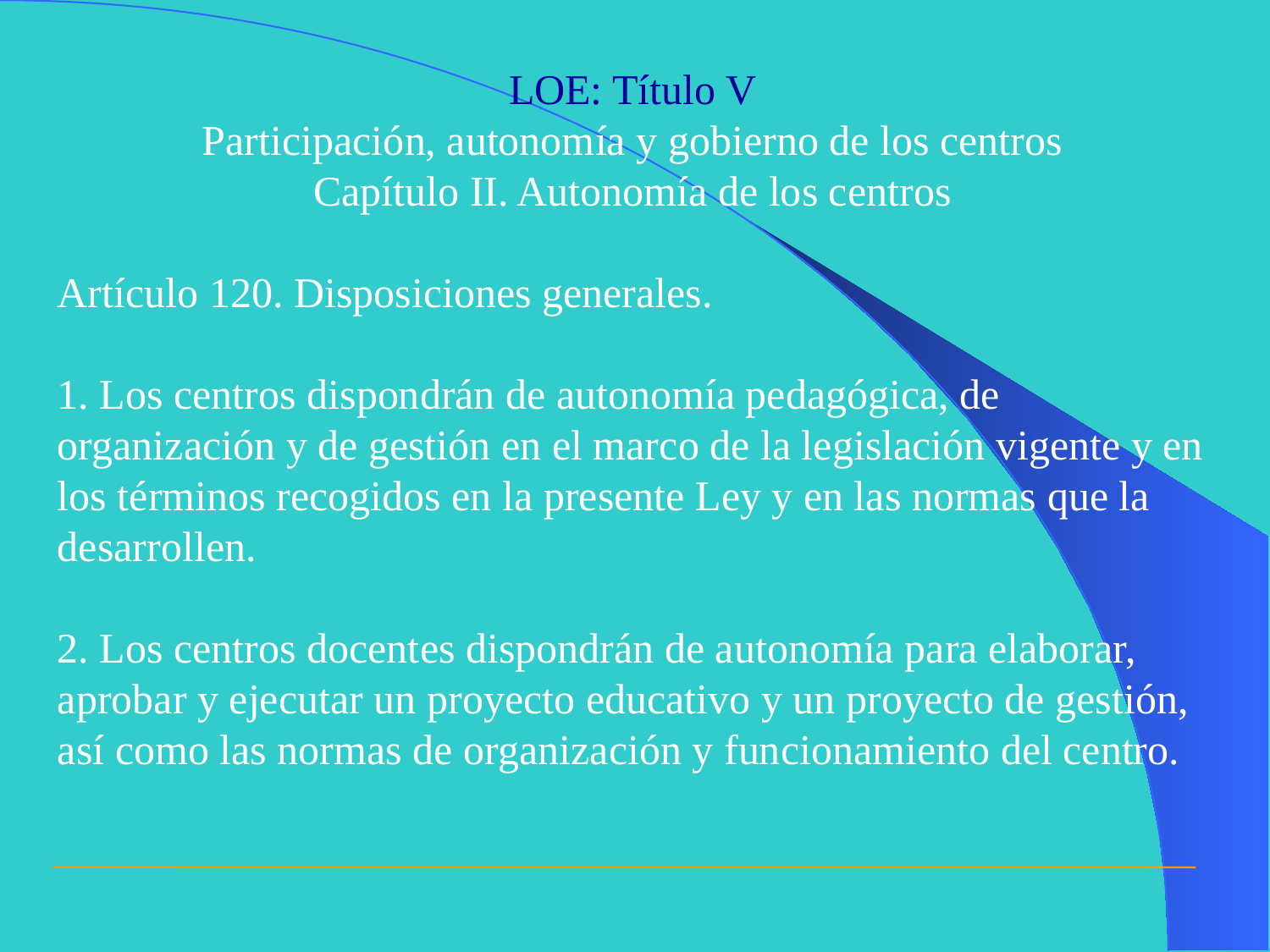

LOE: Título V
Participación, autonomía y gobierno de los centros
Capítulo II. Autonomía de los centros

Artículo 120. Disposiciones generales.

1. Los centros dispondrán de autonomía pedagógica, de organización y de gestión en el marco de la legislación vigente y en los términos recogidos en la presente Ley y en las normas que la desarrollen.

2. Los centros docentes dispondrán de autonomía para elaborar,
aprobar y ejecutar un proyecto educativo y un proyecto de gestión, así como las normas de organización y funcionamiento del centro.